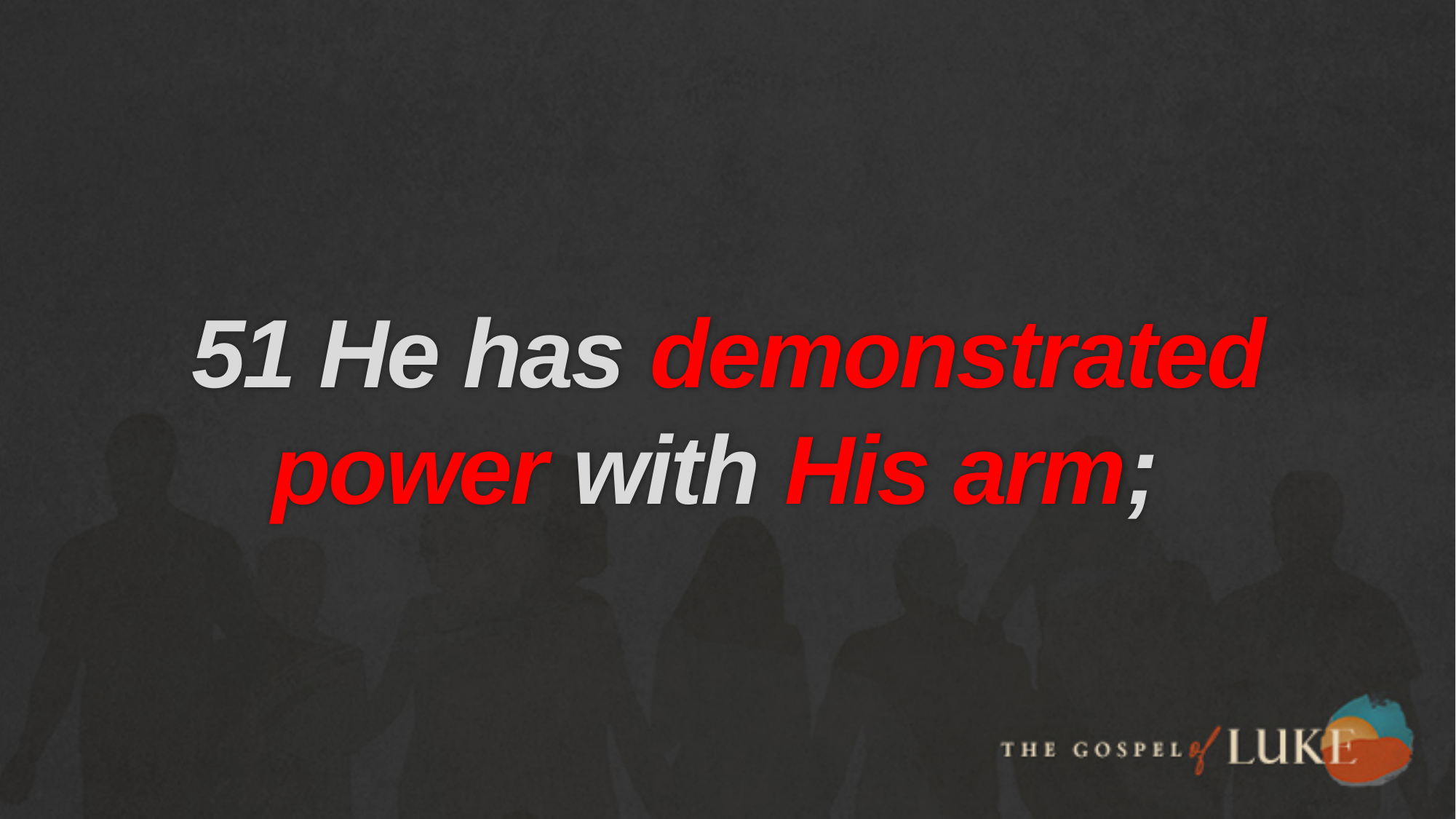

# 51 He has demonstrated power with His arm;